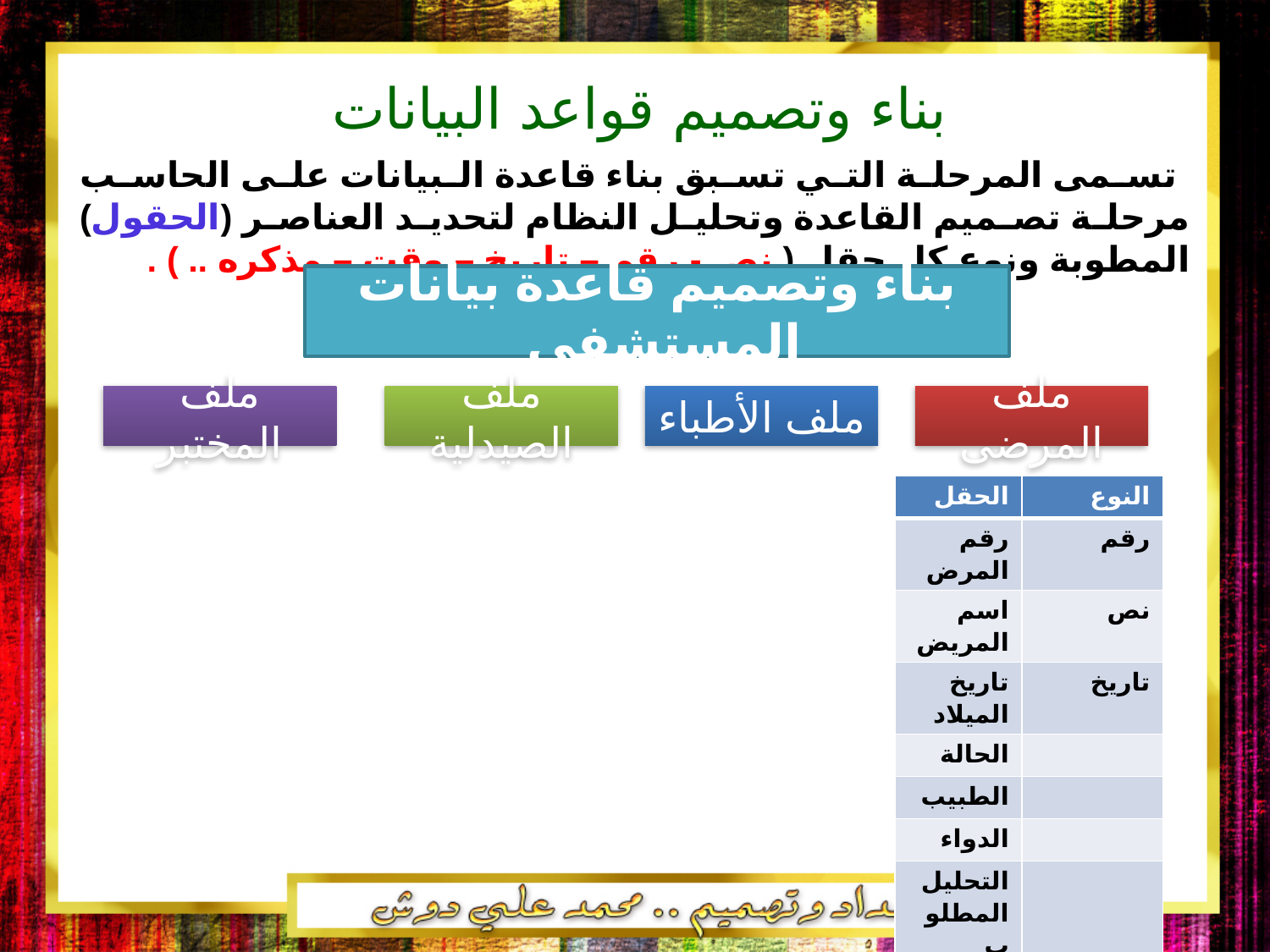

بناء وتصميم قواعد البيانات
تسمى المرحلة التي تسبق بناء قاعدة البيانات على الحاسب مرحلة تصميم القاعدة وتحليل النظام لتحديد العناصر (الحقول) المطوبة ونوع كل حقل ( نص - رقم – تاريخ – وقت – مذكره .. ) .
بناء وتصميم قاعدة بيانات المستشفى
ملف المختبر
ملف الصيدلية
ملف الأطباء
ملف المرضى
| الحقل | النوع |
| --- | --- |
| رقم المرض | رقم |
| اسم المريض | نص |
| تاريخ الميلاد | تاريخ |
| الحالة |  |
| الطبيب |  |
| الدواء |  |
| التحليل المطلوب |  |